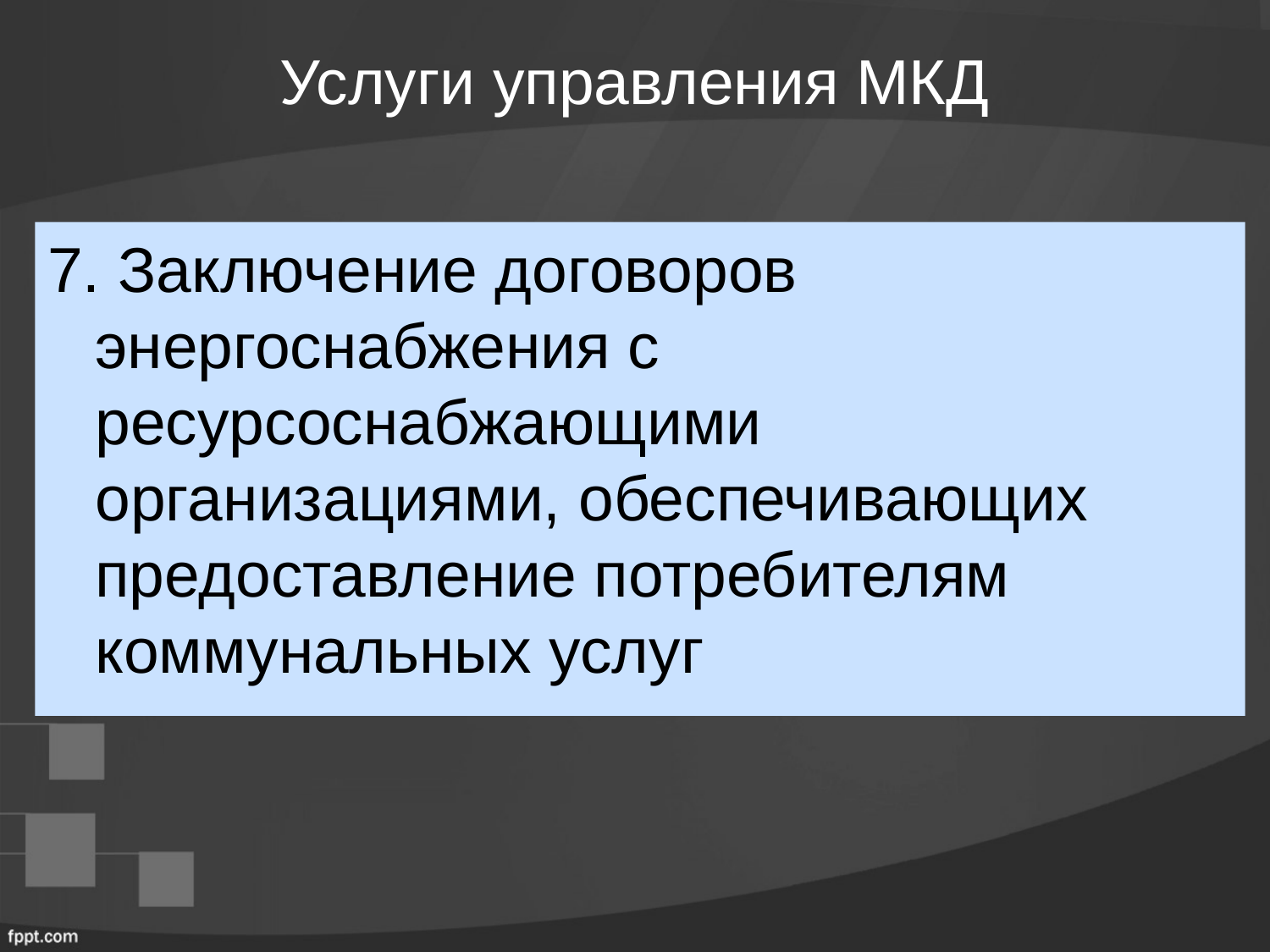

# Услуги управления МКД
7. Заключение договоров энергоснабжения с ресурсоснабжающими организациями, обеспечивающих предоставление потребителям коммунальных услуг